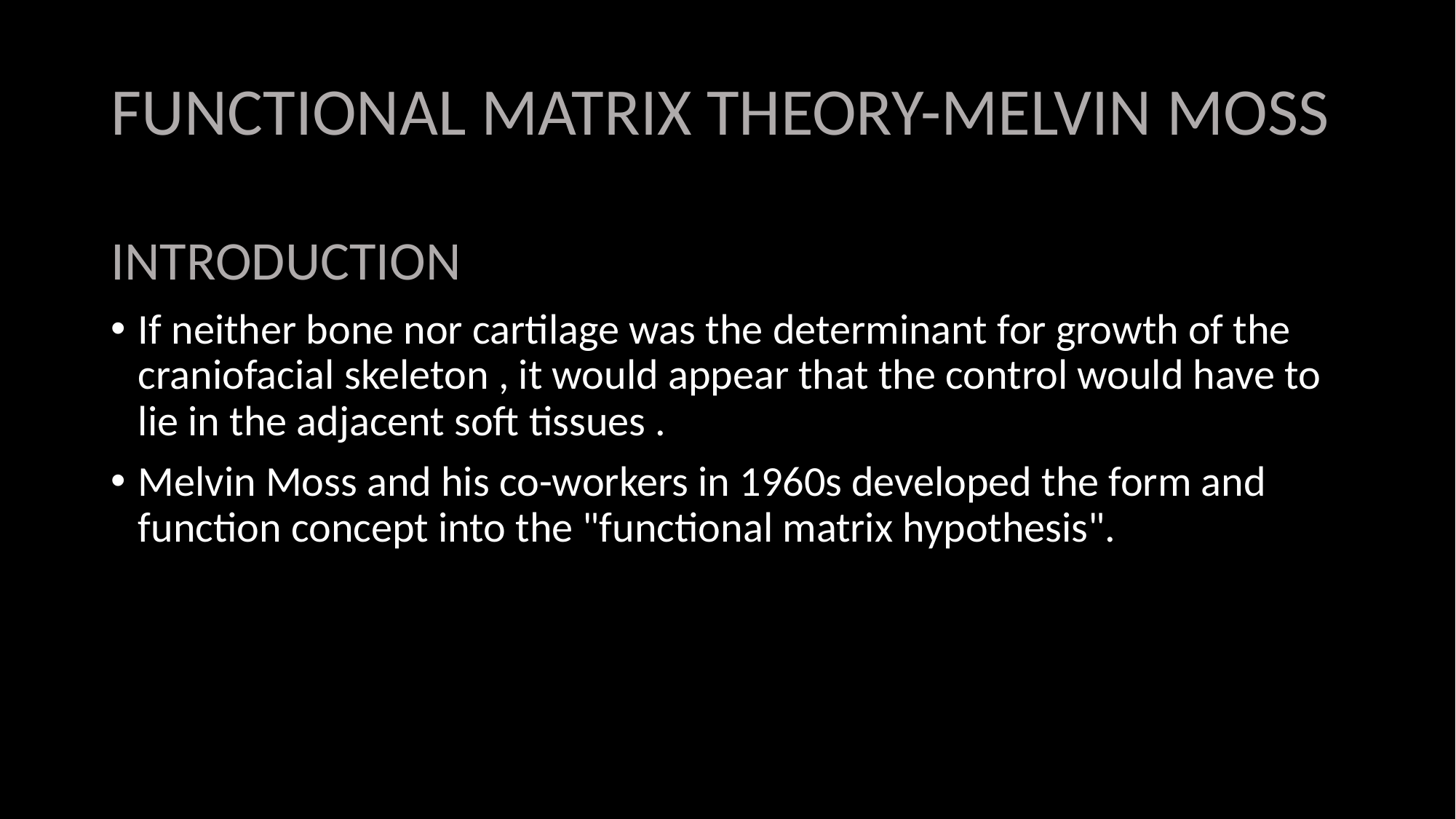

# FUNCTIONAL MATRIX THEORY-MELVIN MOSS
INTRODUCTION
If neither bone nor cartilage was the determinant for growth of the craniofacial skeleton , it would appear that the control would have to lie in the adjacent soft tissues .
Melvin Moss and his co-workers in 1960s developed the form and function concept into the "functional matrix hypothesis".